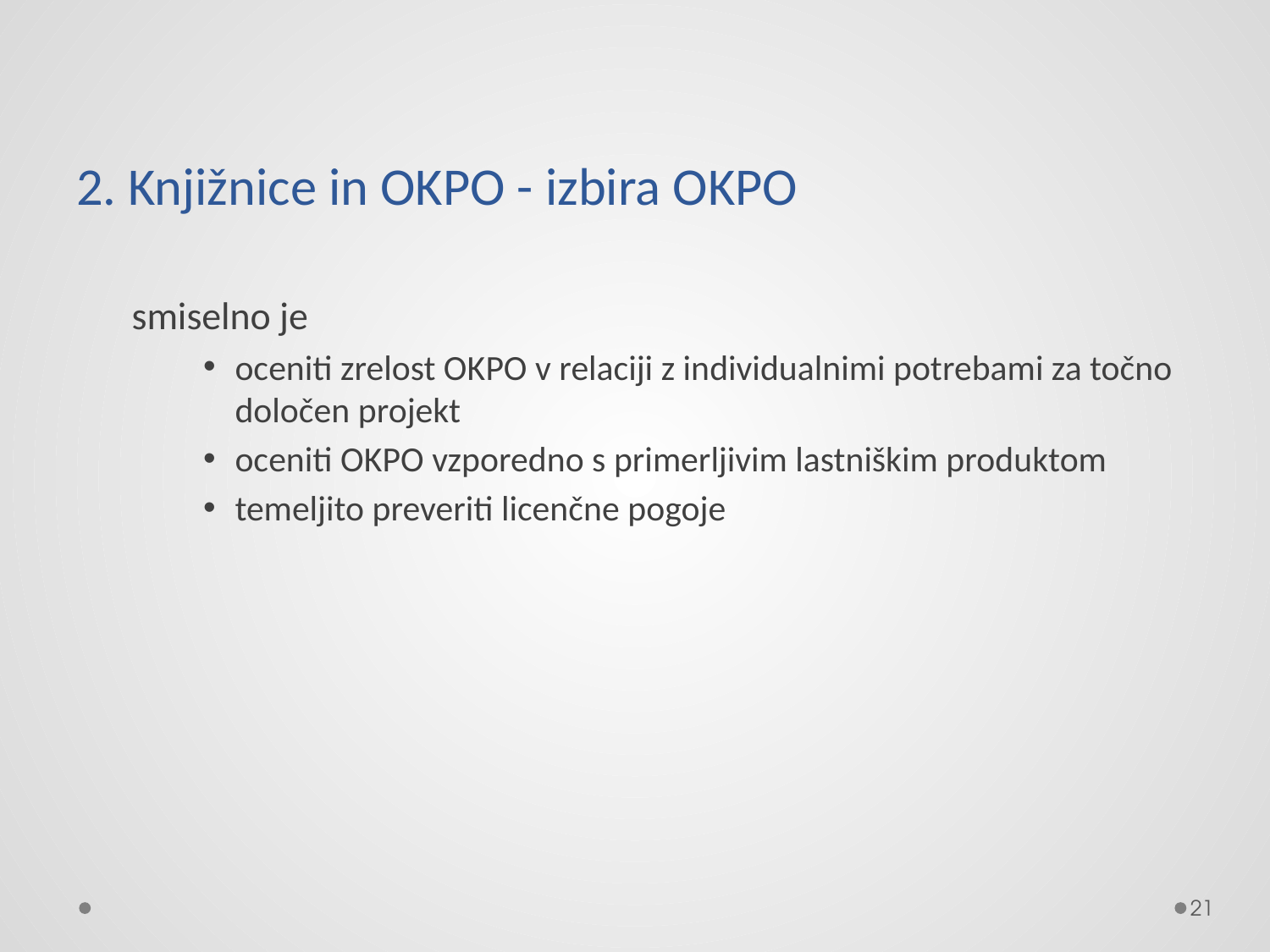

# 2. Knjižnice in OKPO - izbira OKPO

smiselno je
oceniti zrelost OKPO v relaciji z individualnimi potrebami za točno določen projekt
oceniti OKPO vzporedno s primerljivim lastniškim produktom
temeljito preveriti licenčne pogoje

21